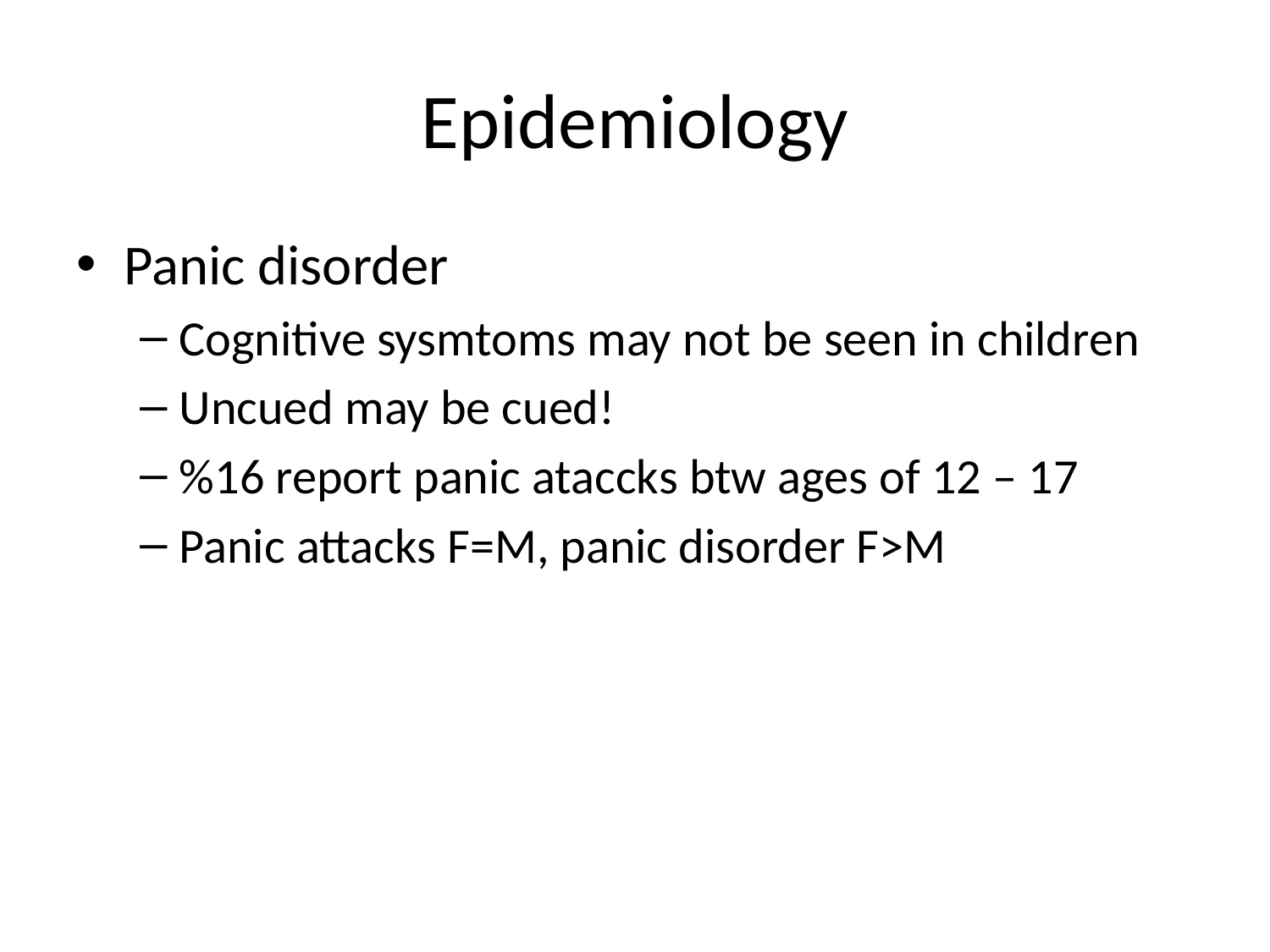

# Epidemiology
Panic disorder
Cognitive sysmtoms may not be seen in children
Uncued may be cued!
%16 report panic ataccks btw ages of 12 – 17
Panic attacks F=M, panic disorder F>M